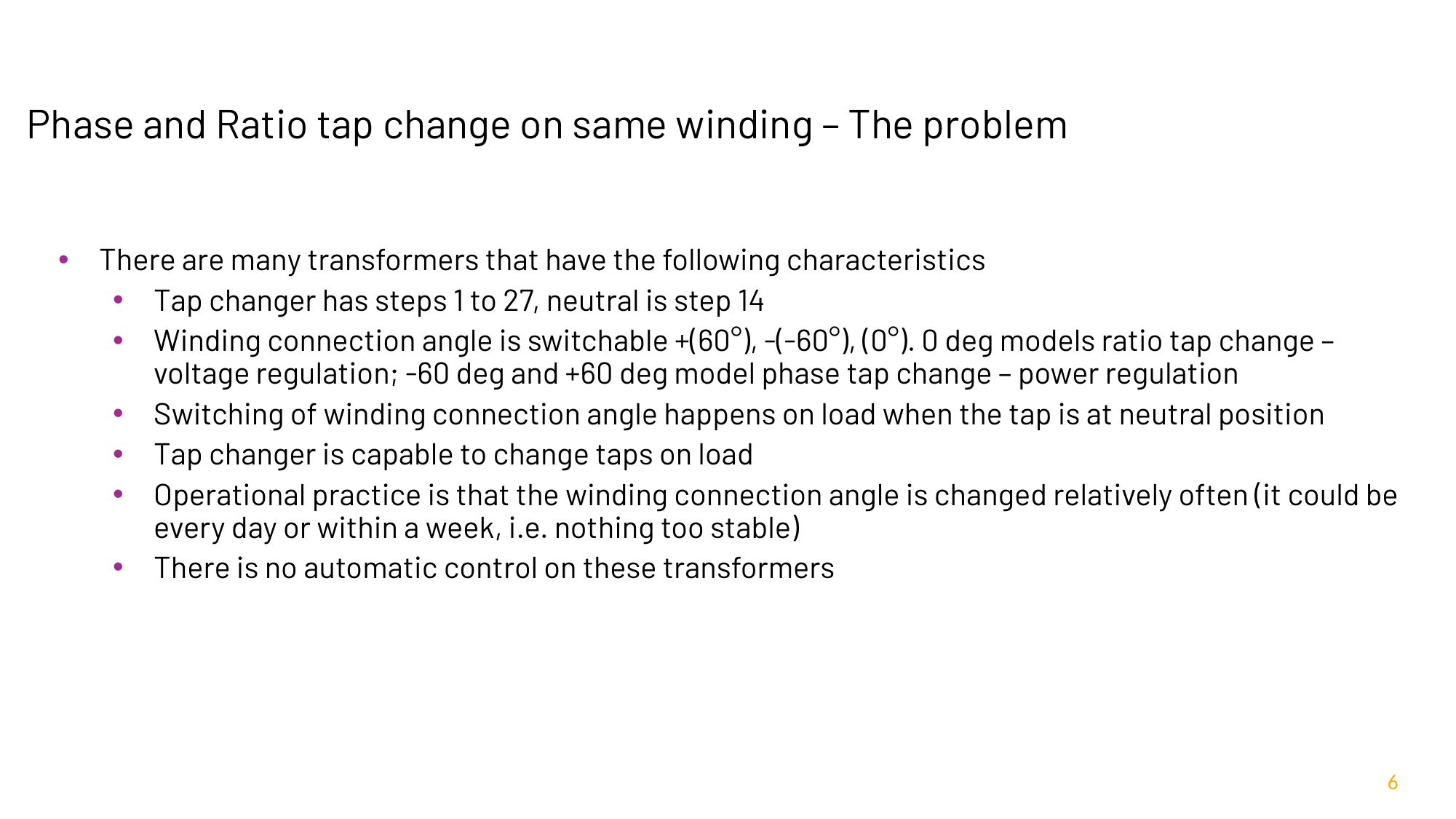

# Phase and Ratio tap change on same winding – The problem
There are many transformers that have the following characteristics
Tap changer has steps 1 to 27, neutral is step 14
Winding connection angle is switchable +(60°), -(-60°), (0°). 0 deg models ratio tap change – voltage regulation; -60 deg and +60 deg model phase tap change – power regulation
Switching of winding connection angle happens on load when the tap is at neutral position
Tap changer is capable to change taps on load
Operational practice is that the winding connection angle is changed relatively often (it could be every day or within a week, i.e. nothing too stable)
There is no automatic control on these transformers

6